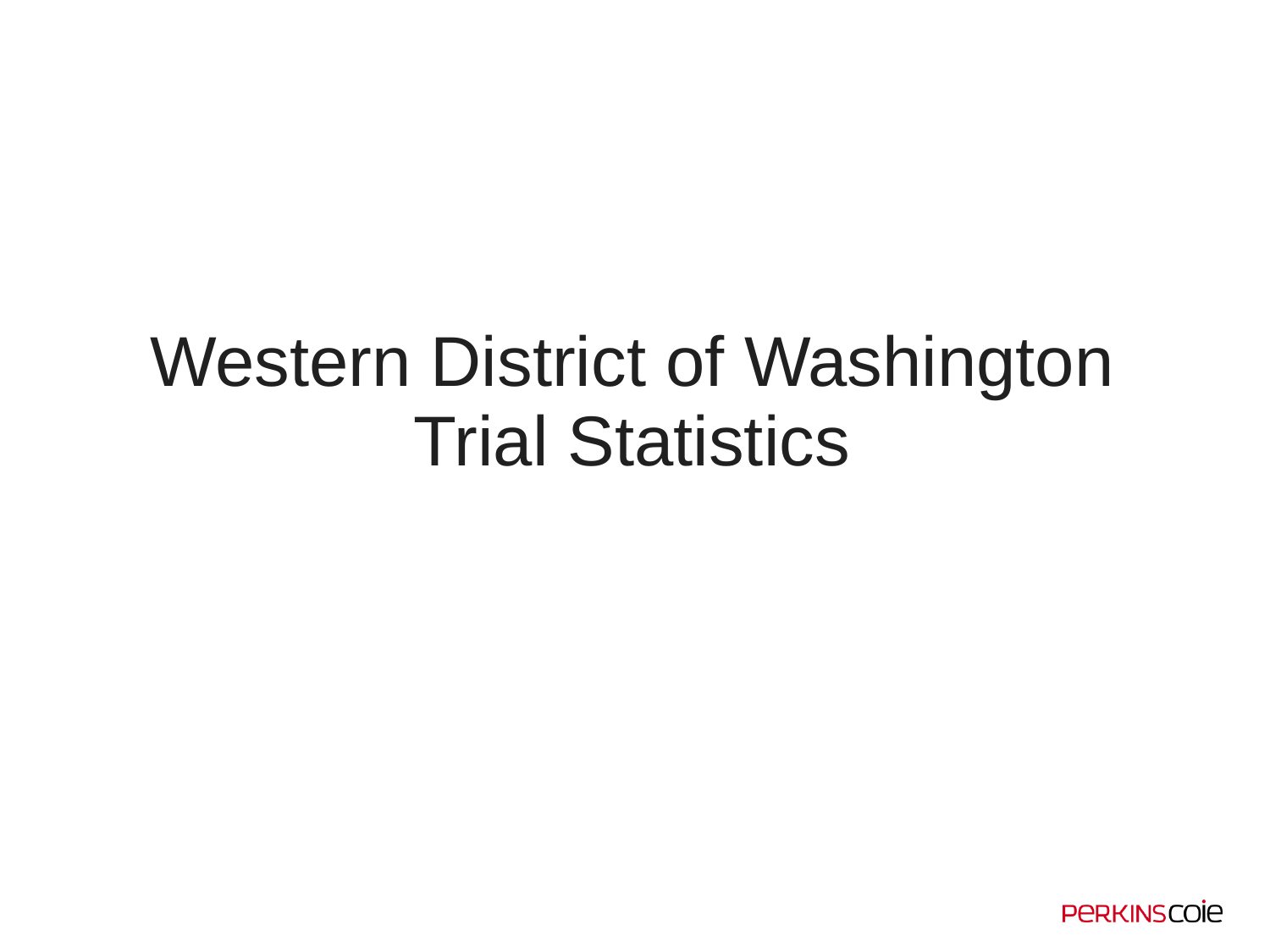

# Western District of Washington Trial Statistics